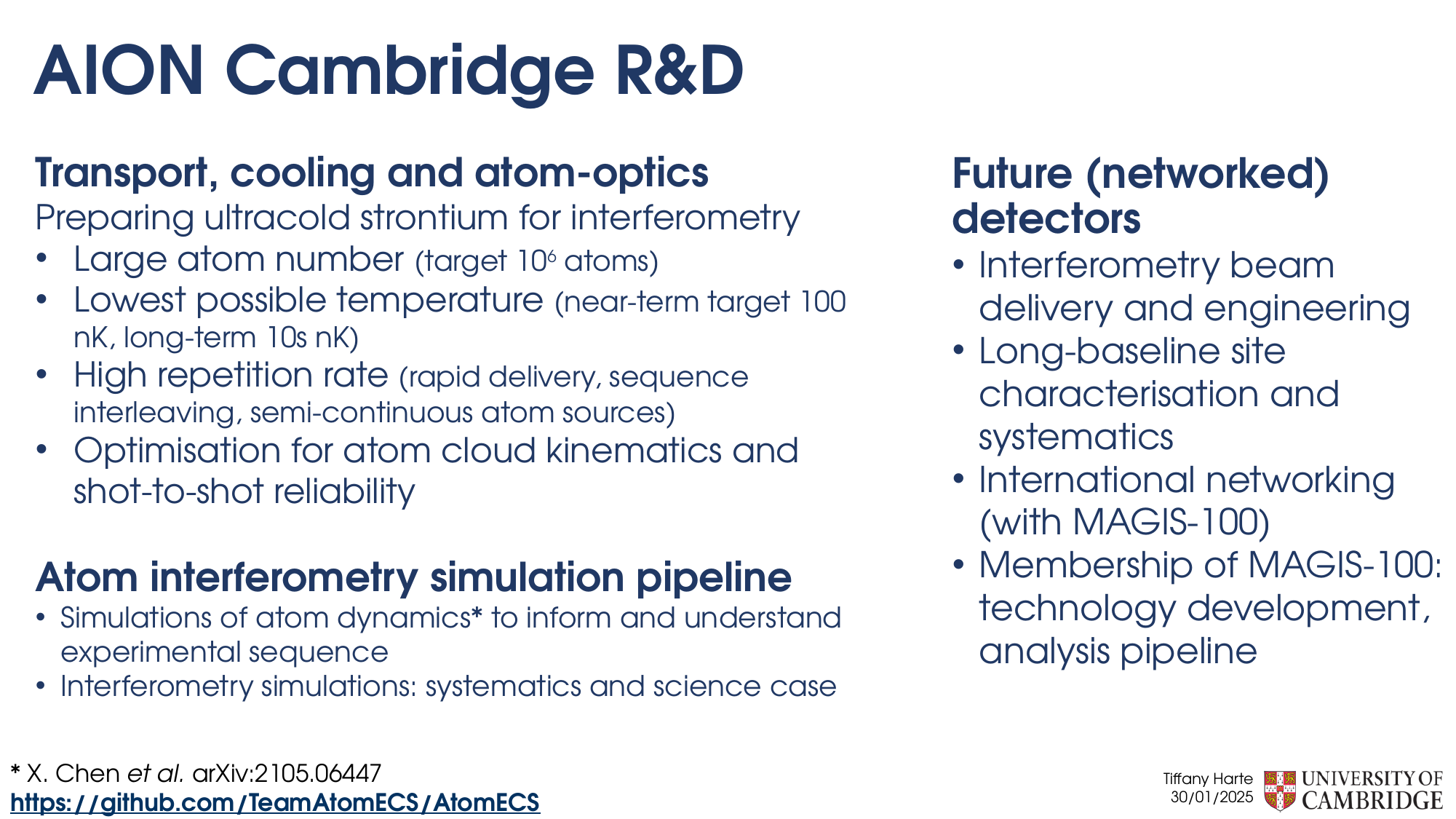

# AION Cambridge R&D
Transport, cooling and atom-optics
Preparing ultracold strontium for interferometry
Large atom number (target 106 atoms)
Lowest possible temperature (near-term target 100 nK, long-term 10s nK)
High repetition rate (rapid delivery, sequence interleaving, semi-continuous atom sources)
Optimisation for atom cloud kinematics and shot-to-shot reliability

Atom interferometry simulation pipeline
Simulations of atom dynamics* to inform and understand experimental sequence
Interferometry simulations: systematics and science case

Future (networked) detectors
Interferometry beam delivery and engineering
Long-baseline site characterisation and systematics
International networking (with MAGIS-100)
Membership of MAGIS-100: technology development, analysis pipeline
* X. Chen et al. arXiv:2105.06447
https://github.com/TeamAtomECS/AtomECS